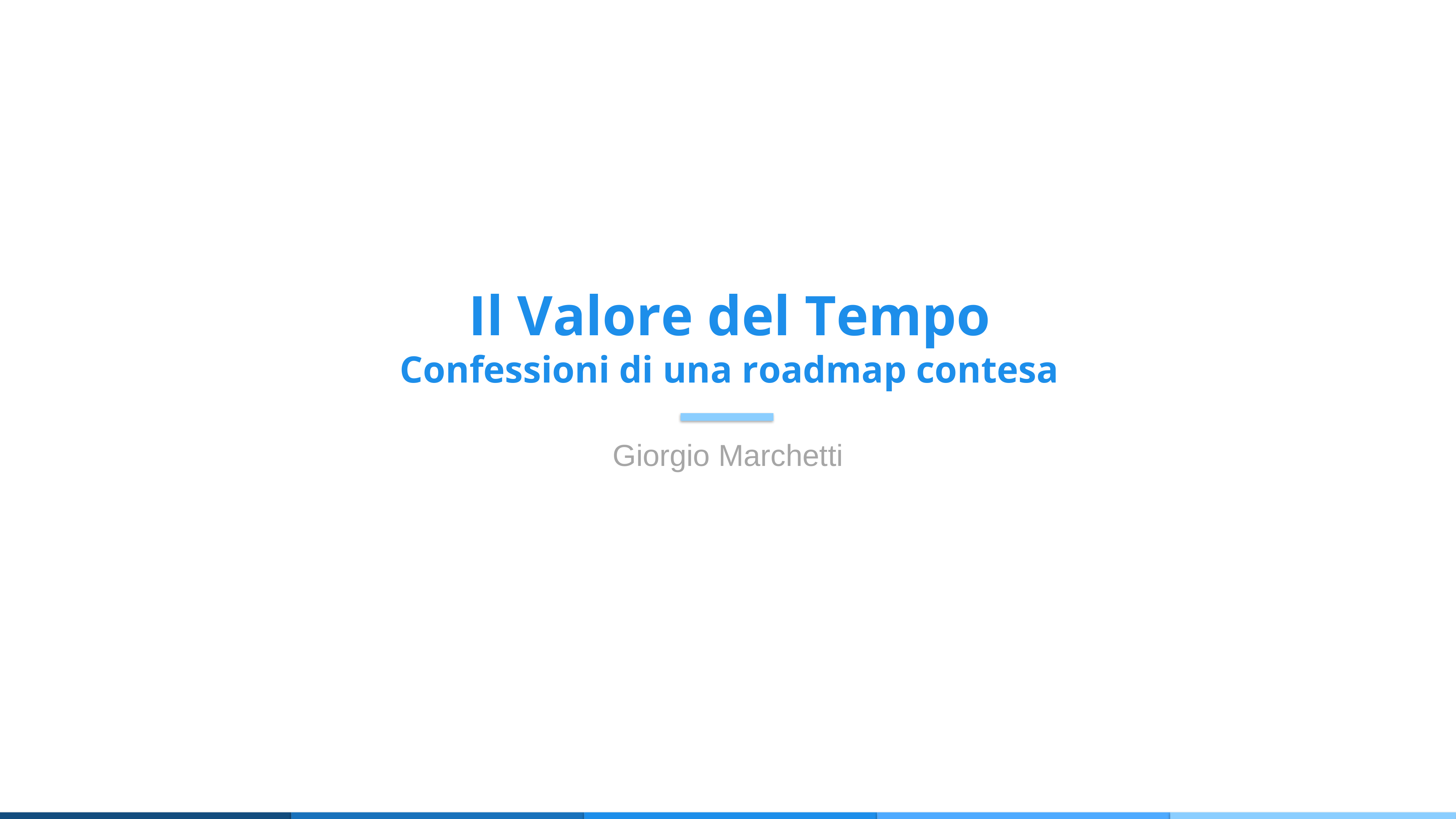

# Il Valore del Tempo Confessioni di una roadmap contesa

Giorgio Marchetti